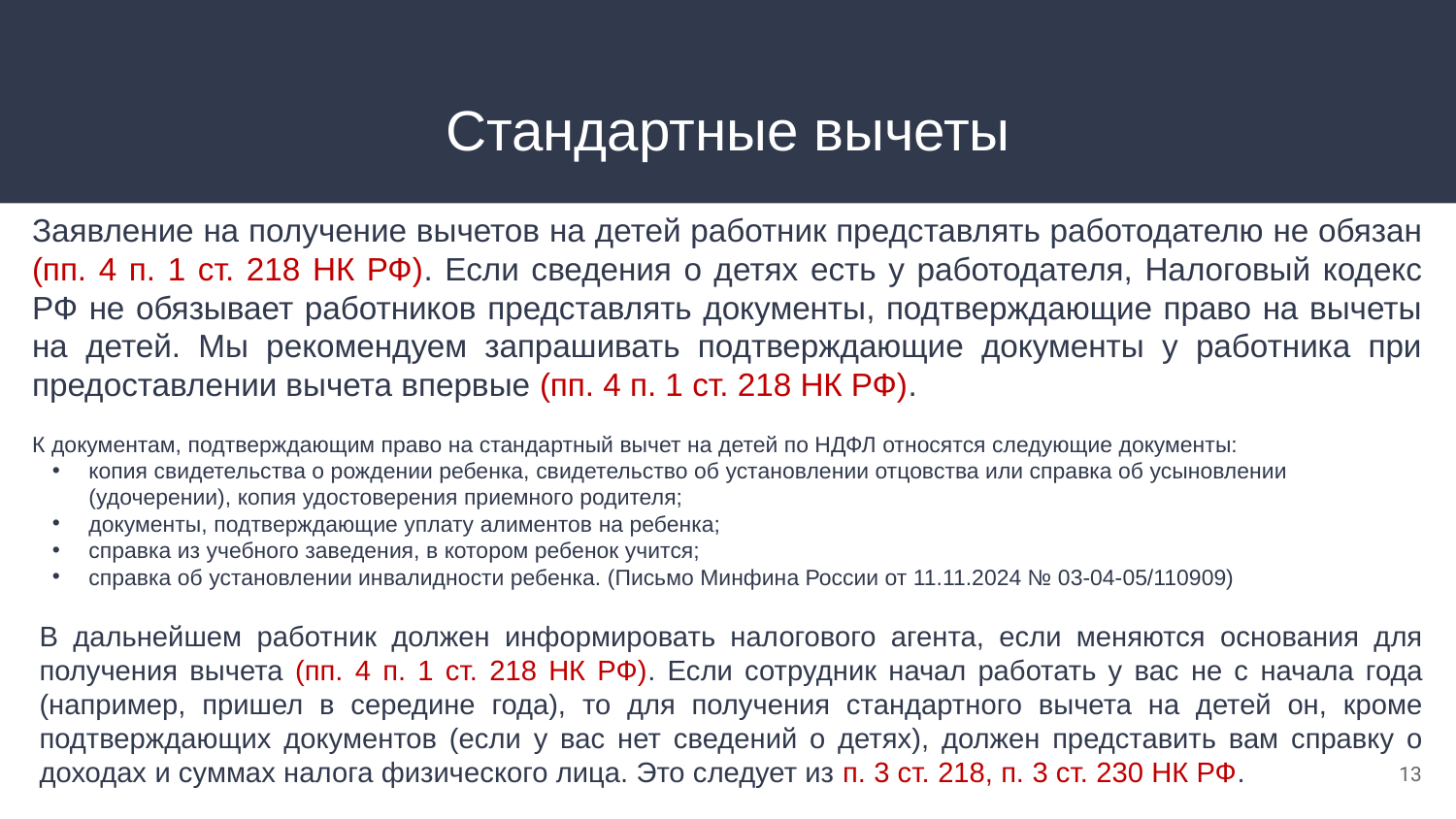

# Стандартные вычеты
Заявление на получение вычетов на детей работник представлять работодателю не обязан (пп. 4 п. 1 ст. 218 НК РФ). Если сведения о детях есть у работодателя, Налоговый кодекс РФ не обязывает работников представлять документы, подтверждающие право на вычеты на детей. Мы рекомендуем запрашивать подтверждающие документы у работника при предоставлении вычета впервые (пп. 4 п. 1 ст. 218 НК РФ).

К документам, подтверждающим право на стандартный вычет на детей по НДФЛ относятся следующие документы:
копия свидетельства о рождении ребенка, свидетельство об установлении отцовства или справка об усыновлении (удочерении), копия удостоверения приемного родителя;
документы, подтверждающие уплату алиментов на ребенка;
справка из учебного заведения, в котором ребенок учится;
справка об установлении инвалидности ребенка. (Письмо Минфина России от 11.11.2024 № 03-04-05/110909)
В дальнейшем работник должен информировать налогового агента, если меняются основания для получения вычета (пп. 4 п. 1 ст. 218 НК РФ). Если сотрудник начал работать у вас не с начала года (например, пришел в середине года), то для получения стандартного вычета на детей он, кроме подтверждающих документов (если у вас нет сведений о детях), должен представить вам справку о доходах и суммах налога физического лица. Это следует из п. 3 ст. 218, п. 3 ст. 230 НК РФ.
13